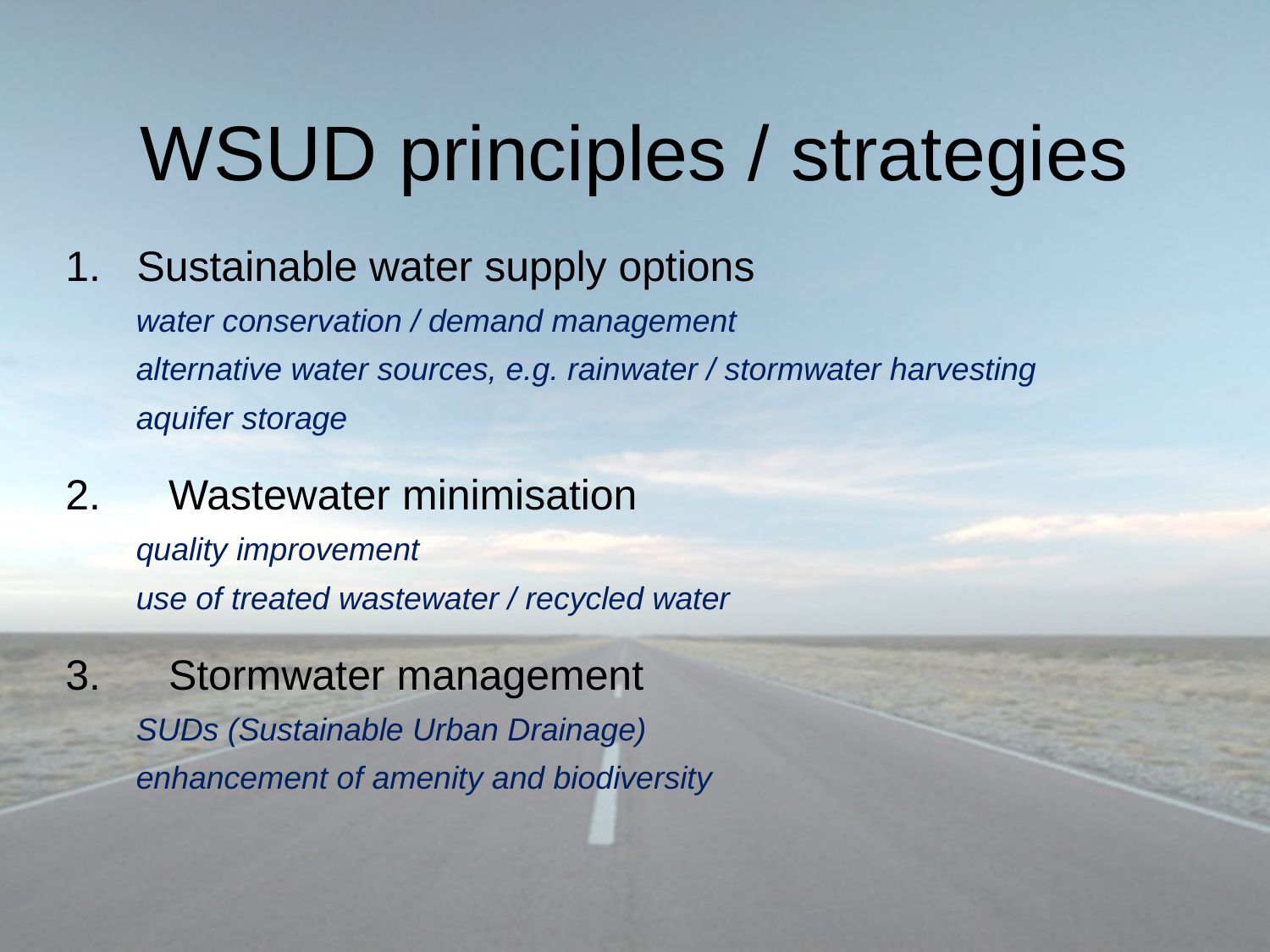

# WSUD principles / strategies
Sustainable water supply options
water conservation / demand management
alternative water sources, e.g. rainwater / stormwater harvesting
aquifer storage
Wastewater minimisation
quality improvement
use of treated wastewater / recycled water
Stormwater management
SUDs (Sustainable Urban Drainage)
enhancement of amenity and biodiversity